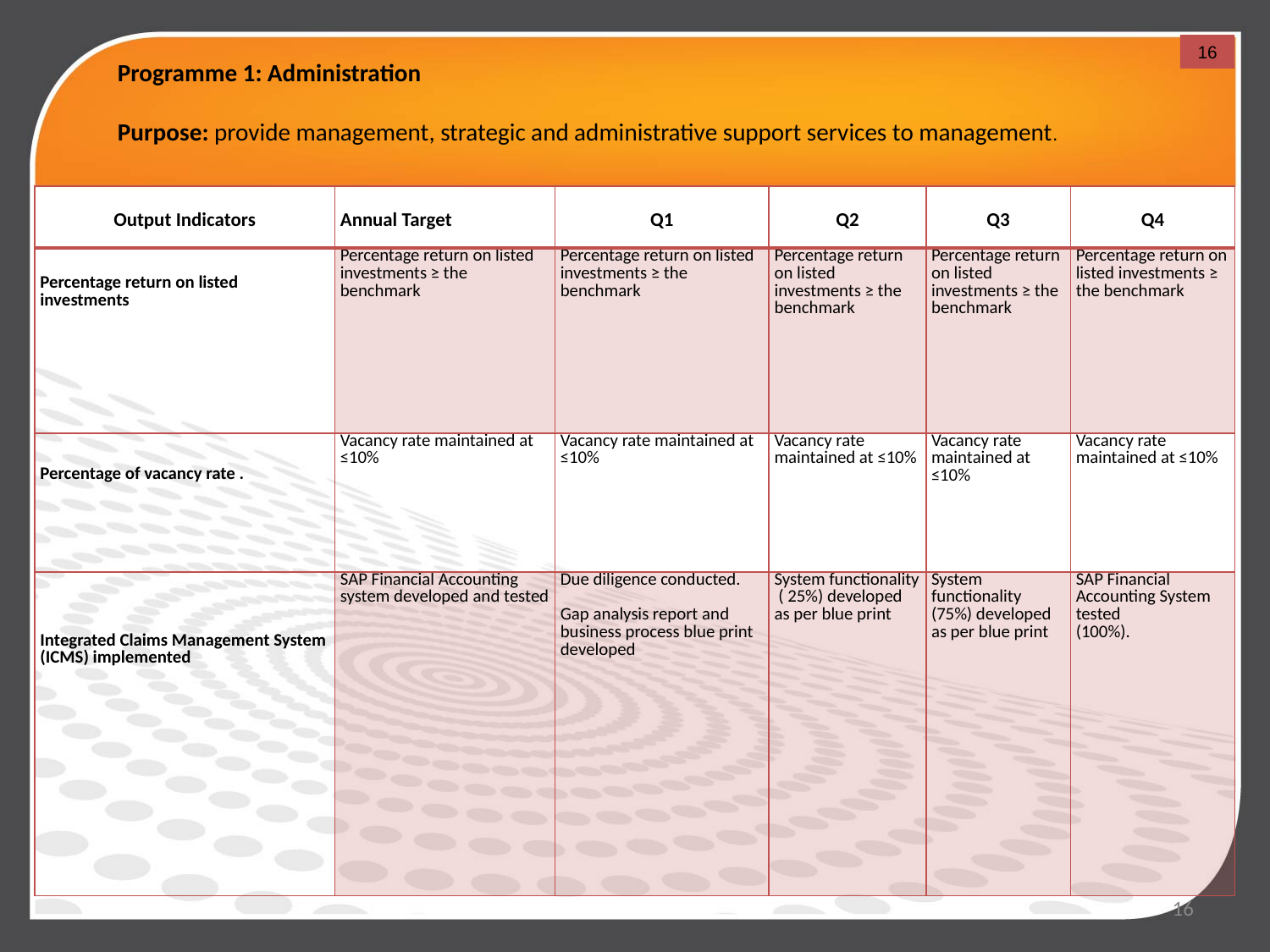

16
# Programme 1: Administration Purpose: provide management, strategic and administrative support services to management.
| Output Indicators | Annual Target | Q1 | Q2 | Q3 | Q4 |
| --- | --- | --- | --- | --- | --- |
| Percentage return on listed investments | Percentage return on listed investments ≥ the benchmark | Percentage return on listed investments ≥ the benchmark | Percentage return on listed investments ≥ the benchmark | Percentage return on listed investments ≥ the benchmark | Percentage return on listed investments ≥ the benchmark |
| Percentage of vacancy rate . | Vacancy rate maintained at ≤10% | Vacancy rate maintained at ≤10% | Vacancy rate maintained at ≤10% | Vacancy rate maintained at ≤10% | Vacancy rate maintained at ≤10% |
| Integrated Claims Management System (ICMS) implemented | SAP Financial Accounting system developed and tested | Due diligence conducted.   Gap analysis report and business process blue print developed | System functionality ( 25%) developed as per blue print | System functionality (75%) developed as per blue print | SAP Financial Accounting System tested (100%). |
16